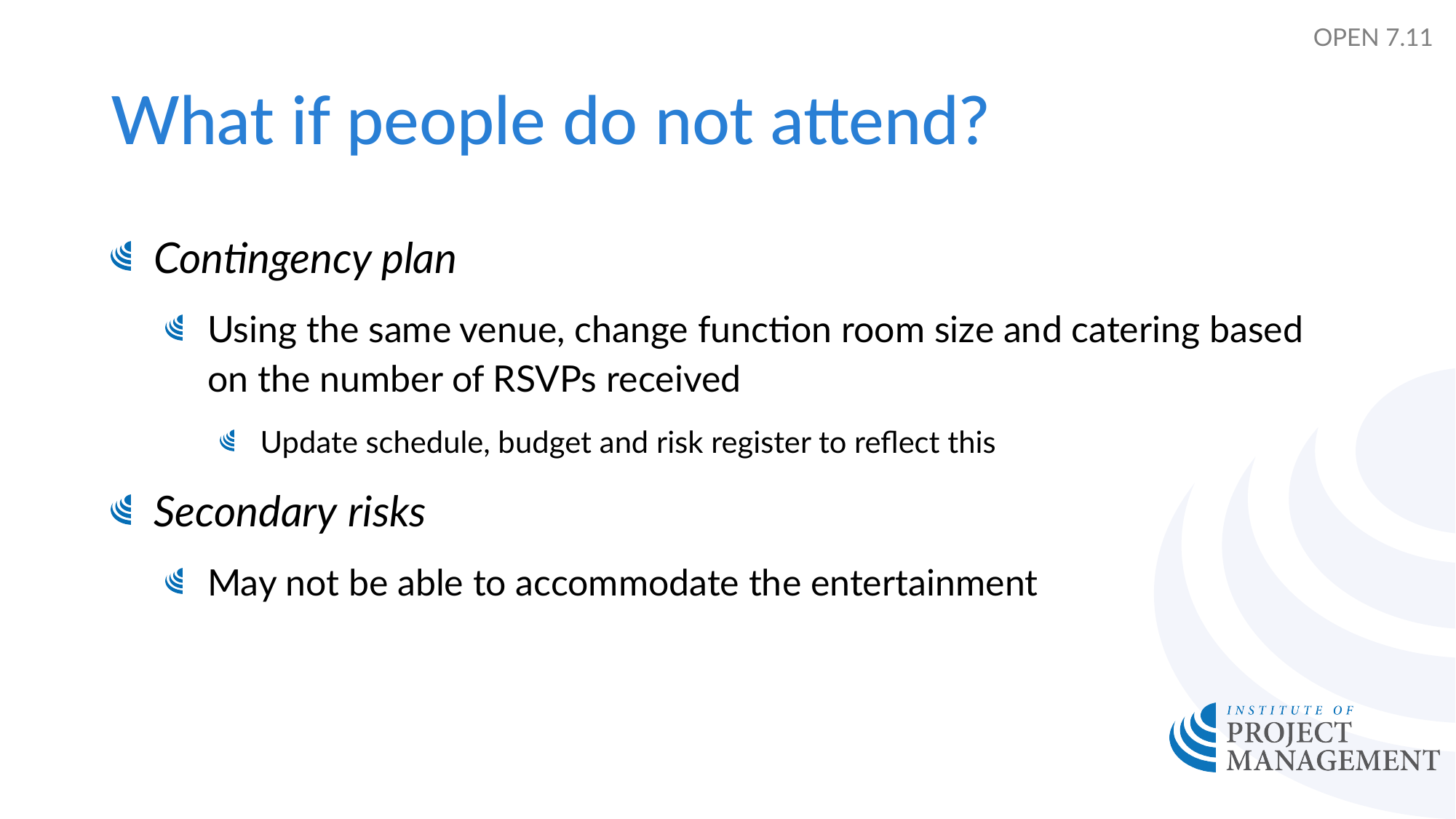

OPEN 7.11
# What if people do not attend?
Contingency plan
Using the same venue, change function room size and catering based on the number of RSVPs received
Update schedule, budget and risk register to reflect this
Secondary risks
May not be able to accommodate the entertainment